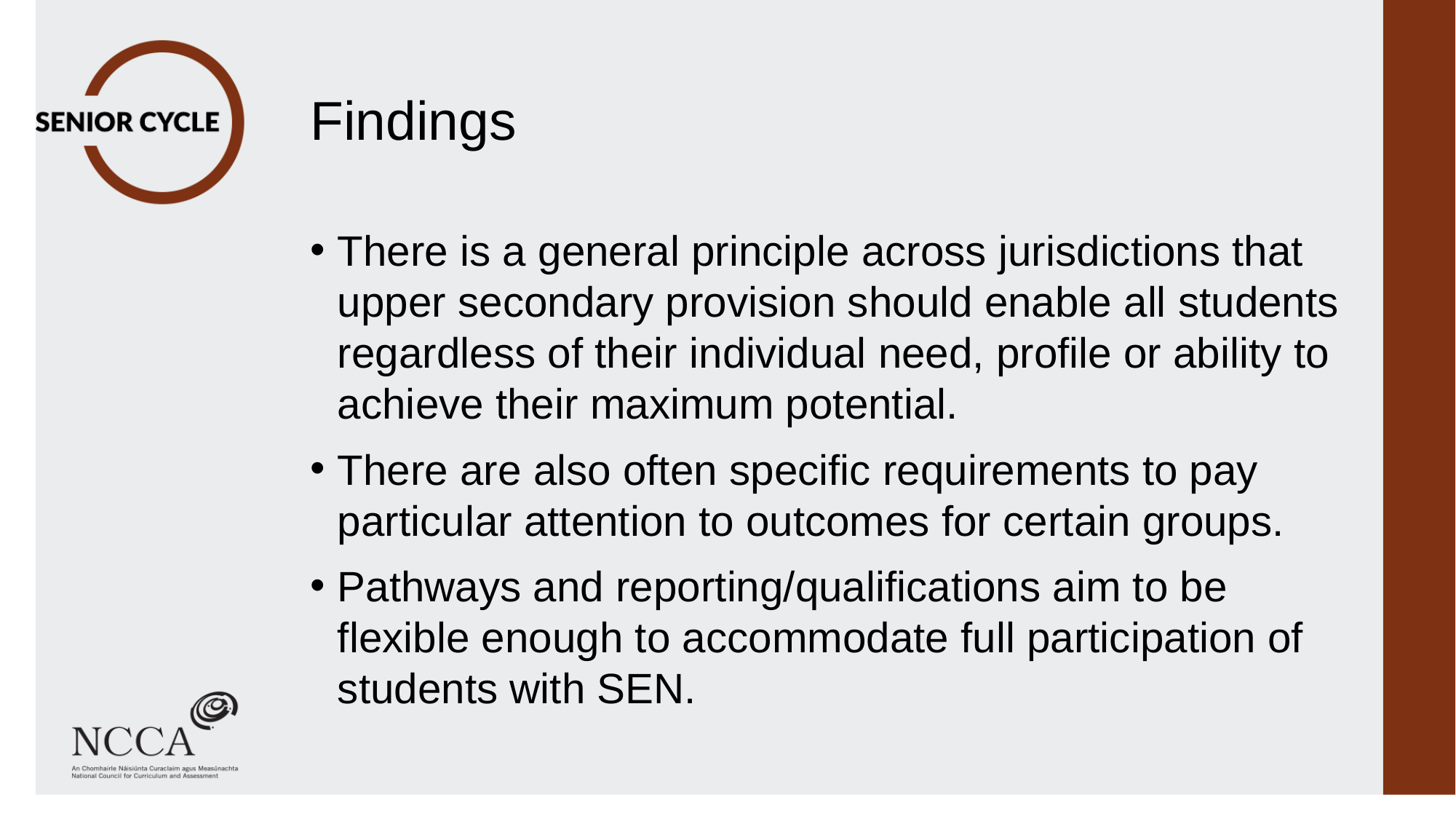

# Findings
There is a general principle across jurisdictions that upper secondary provision should enable all students regardless of their individual need, profile or ability to achieve their maximum potential.
There are also often specific requirements to pay particular attention to outcomes for certain groups.
Pathways and reporting/qualifications aim to be flexible enough to accommodate full participation of students with SEN.